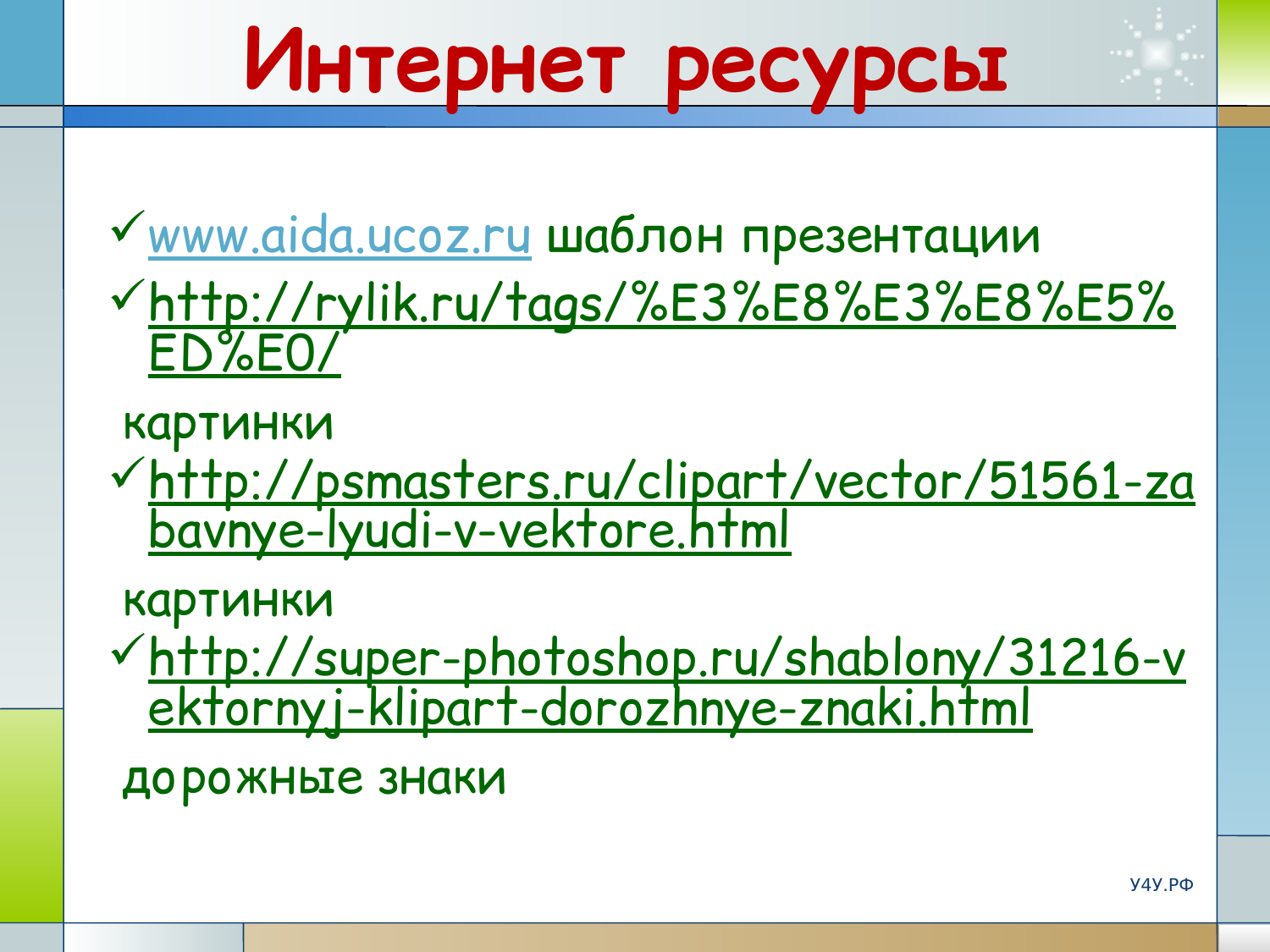

Интернет ресурсы
www.aida.ucoz.ru шаблон презентации
http://rylik.ru/tags/%E3%E8%E3%E8%E5%ED%E0/ картинки
http://psmasters.ru/clipart/vector/51561-zabavnye-lyudi-v-vektore.html картинки
http://super-photoshop.ru/shablony/31216-vektornyj-klipart-dorozhnye-znaki.html дорожные знаки
У4У.РФ